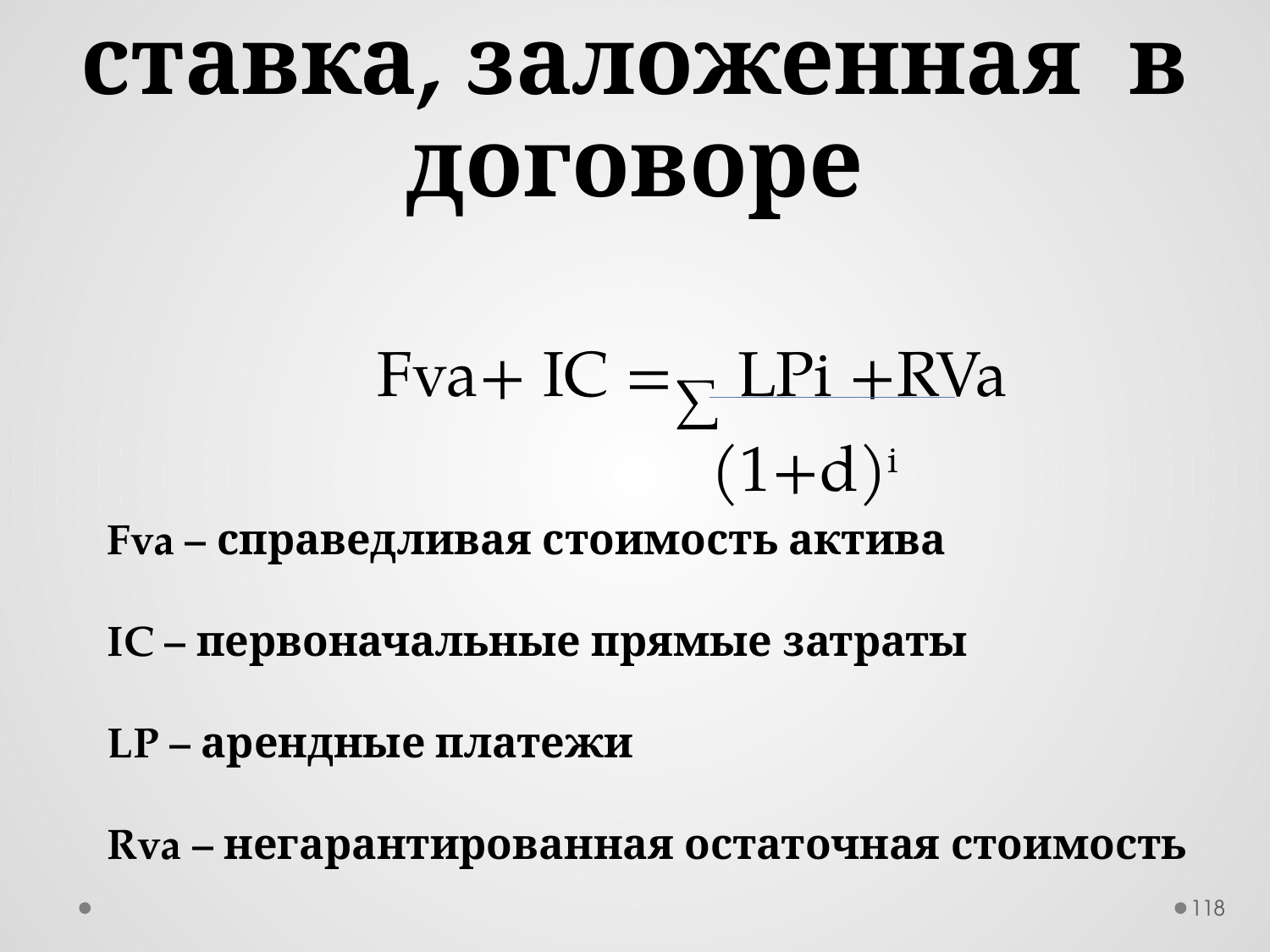

# ставка, заложенная  в договоре
Fva+ IC =∑ LPi +RVa
 	             (1+d)i
Fva – справедливая стоимость актива

IC – первоначальные прямые затраты

LP – арендные платежи

Rva – негарантированная остаточная стоимость
118